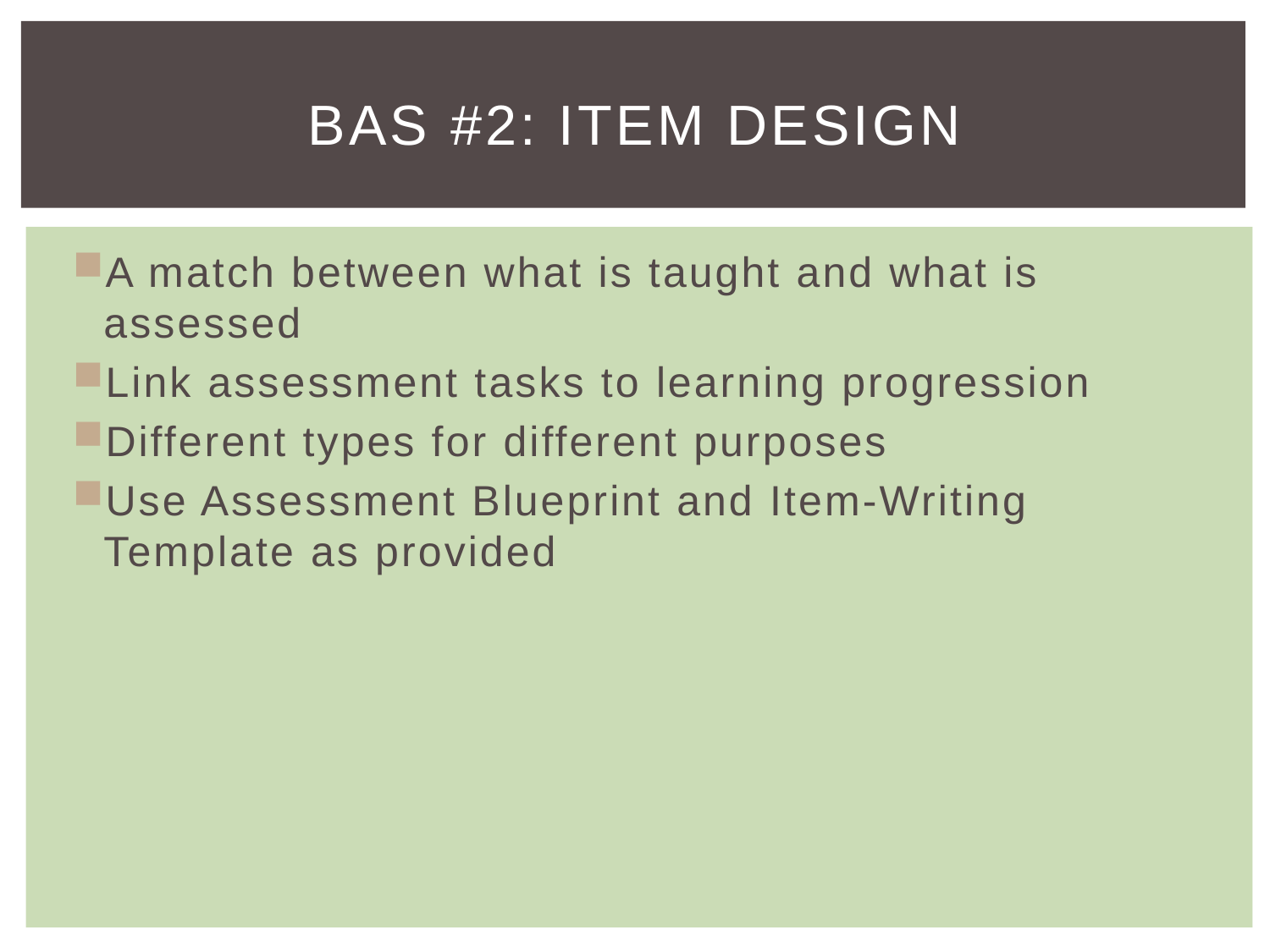

# BAS #2: Item Design
A match between what is taught and what is assessed
Link assessment tasks to learning progression
Different types for different purposes
Use Assessment Blueprint and Item-Writing Template as provided